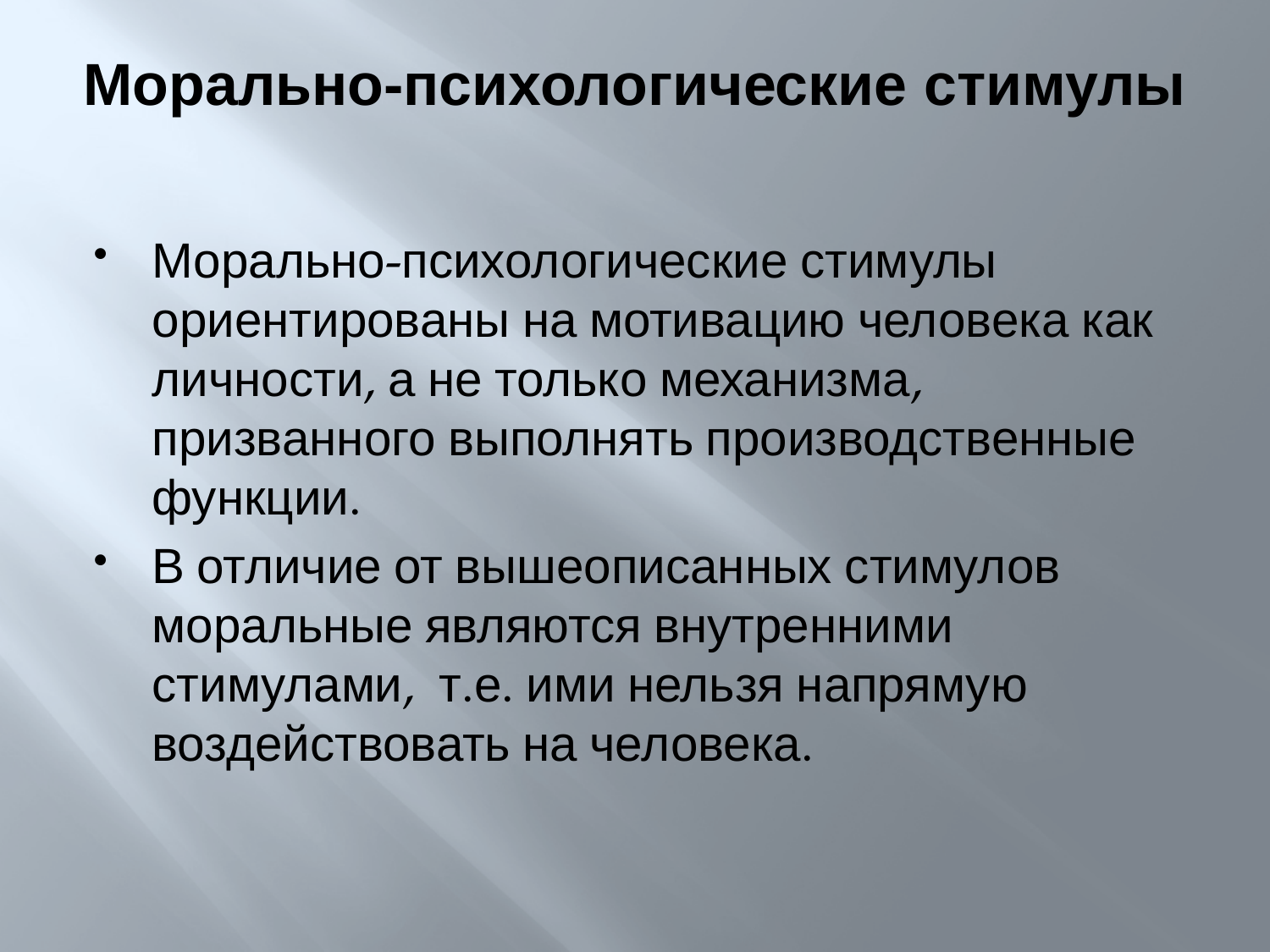

# Морально-психологические стимулы
Морально-психологические стимулы ориентированы на мотивацию человека как личности, а не только механизма, призванного выполнять производственные функции.
В отличие от вышеописанных стимулов моральные являются внутренними стимулами,  т.е. ими нельзя напрямую воздействовать на человека.